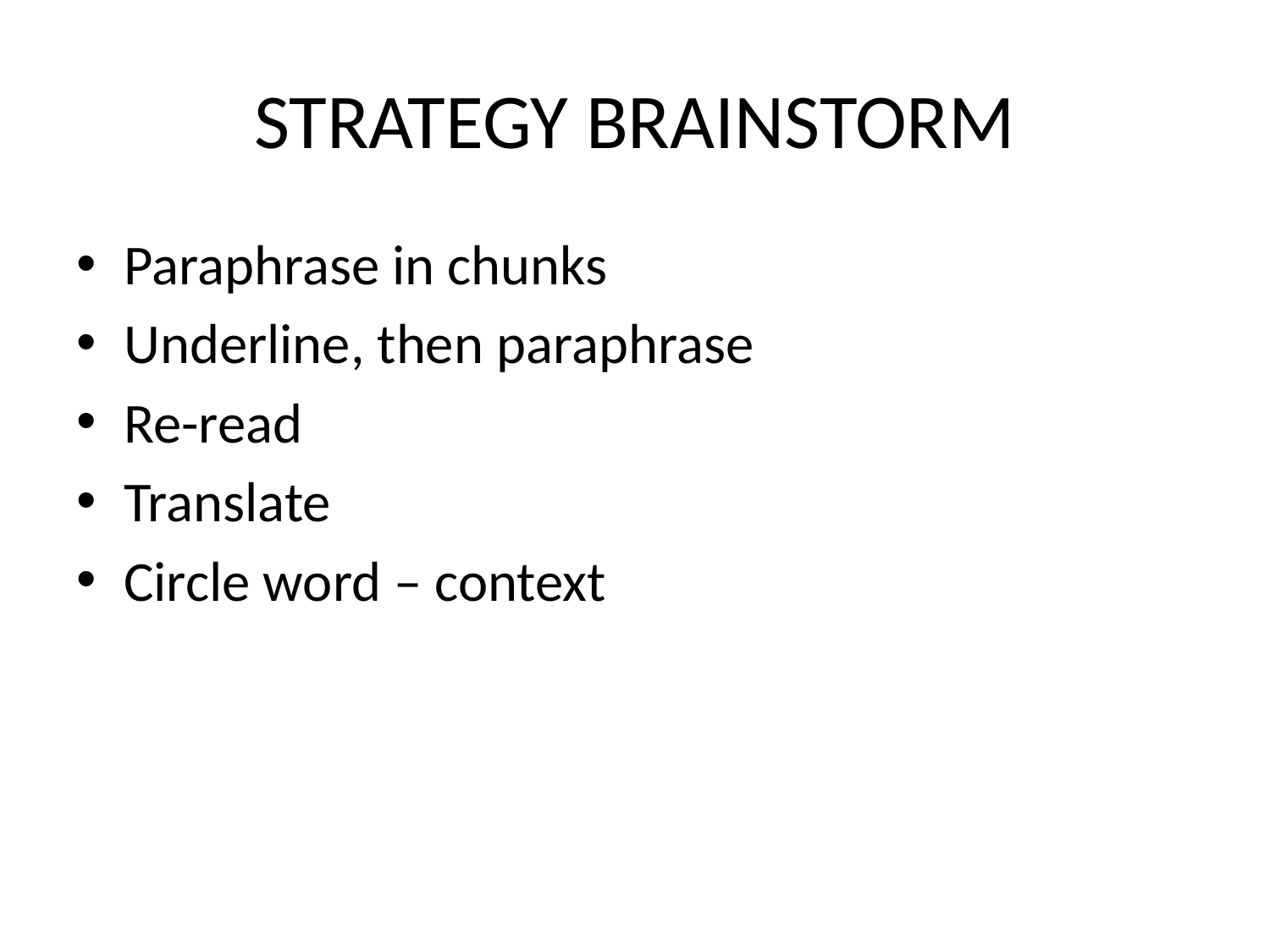

# STRATEGY BRAINSTORM
Paraphrase in chunks
Underline, then paraphrase
Re-read
Translate
Circle word – context